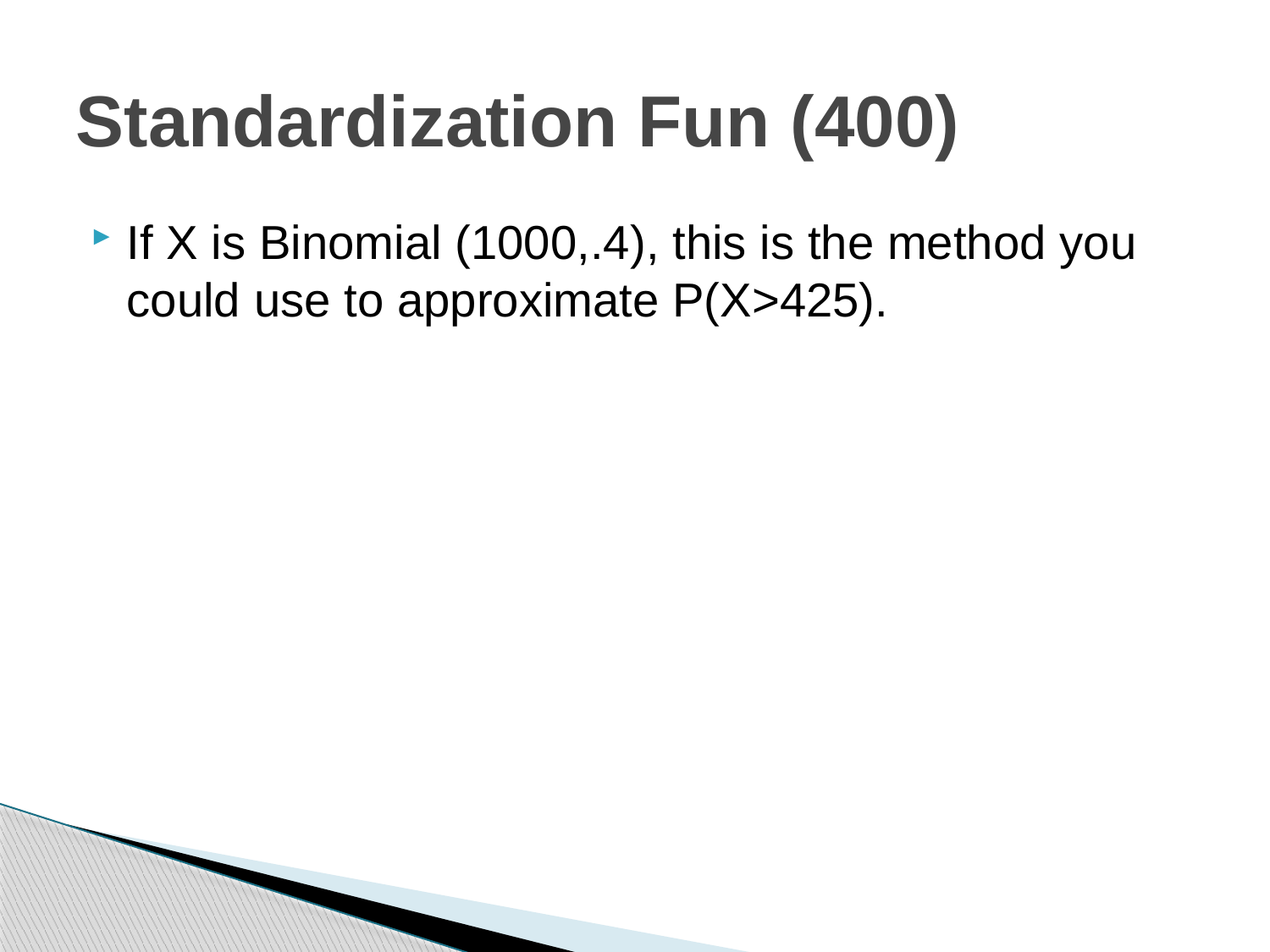

# Standardization Fun (400)
If X is Binomial (1000,.4), this is the method you could use to approximate P(X>425).